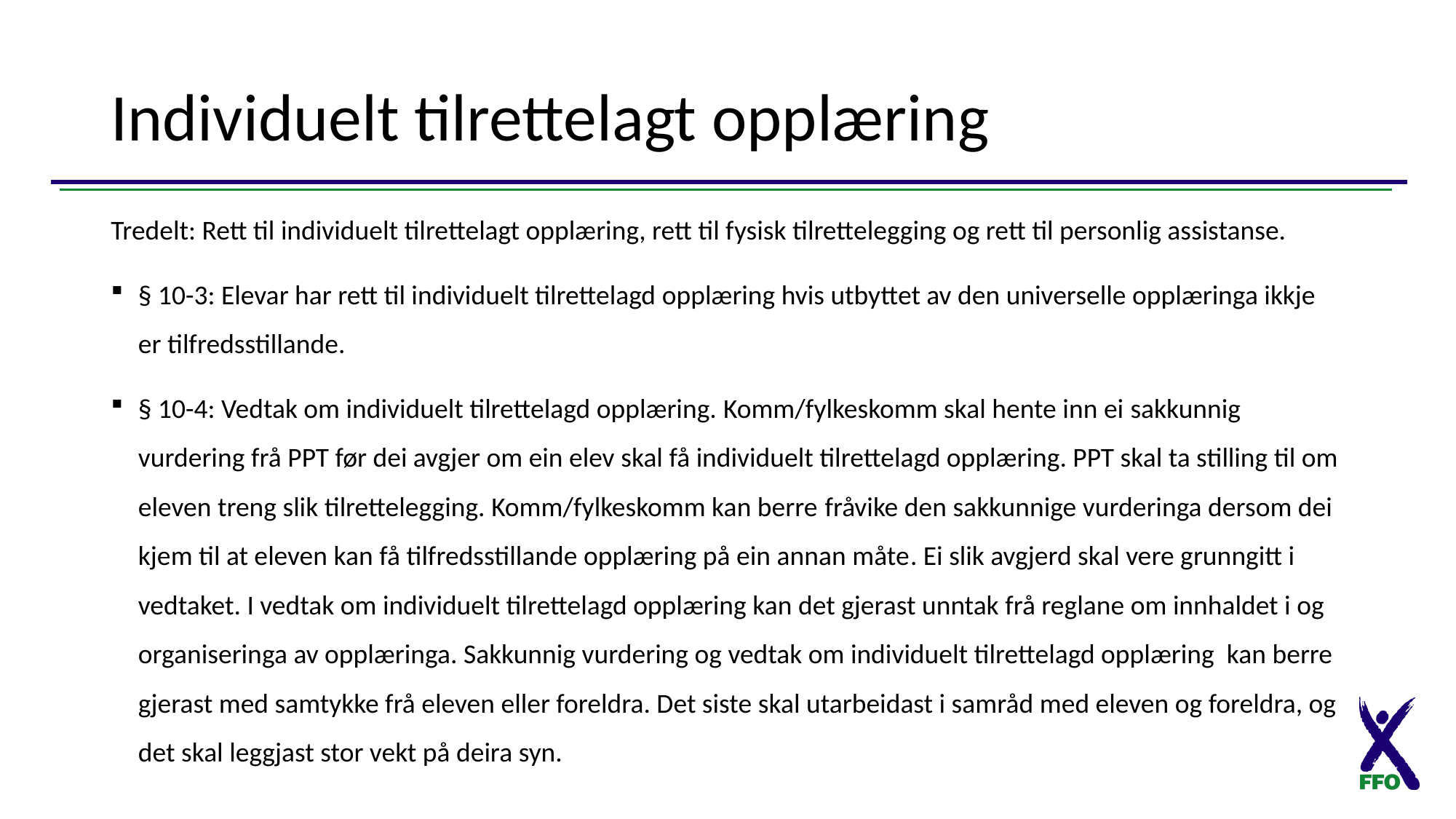

# Individuelt tilrettelagt opplæring
Tredelt: Rett til individuelt tilrettelagt opplæring, rett til fysisk tilrettelegging og rett til personlig assistanse.
§ 10-3: Elevar har rett til individuelt tilrettelagd opplæring hvis utbyttet av den universelle opplæringa ikkje er tilfredsstillande.
§ 10-4: Vedtak om individuelt tilrettelagd opplæring. Komm/fylkeskomm skal hente inn ei sakkunnig vurdering frå PPT før dei avgjer om ein elev skal få individuelt tilrettelagd opplæring. PPT skal ta stilling til om eleven treng slik tilrettelegging. Komm/fylkeskomm kan berre fråvike den sakkunnige vurderinga dersom dei kjem til at eleven kan få tilfredsstillande opplæring på ein annan måte. Ei slik avgjerd skal vere grunngitt i vedtaket. I vedtak om individuelt tilrettelagd opplæring kan det gjerast unntak frå reglane om innhaldet i og organiseringa av opplæringa. Sakkunnig vurdering og vedtak om individuelt tilrettelagd opplæring  kan berre gjerast med samtykke frå eleven eller foreldra. Det siste skal utarbeidast i samråd med eleven og foreldra, og det skal leggjast stor vekt på deira syn.